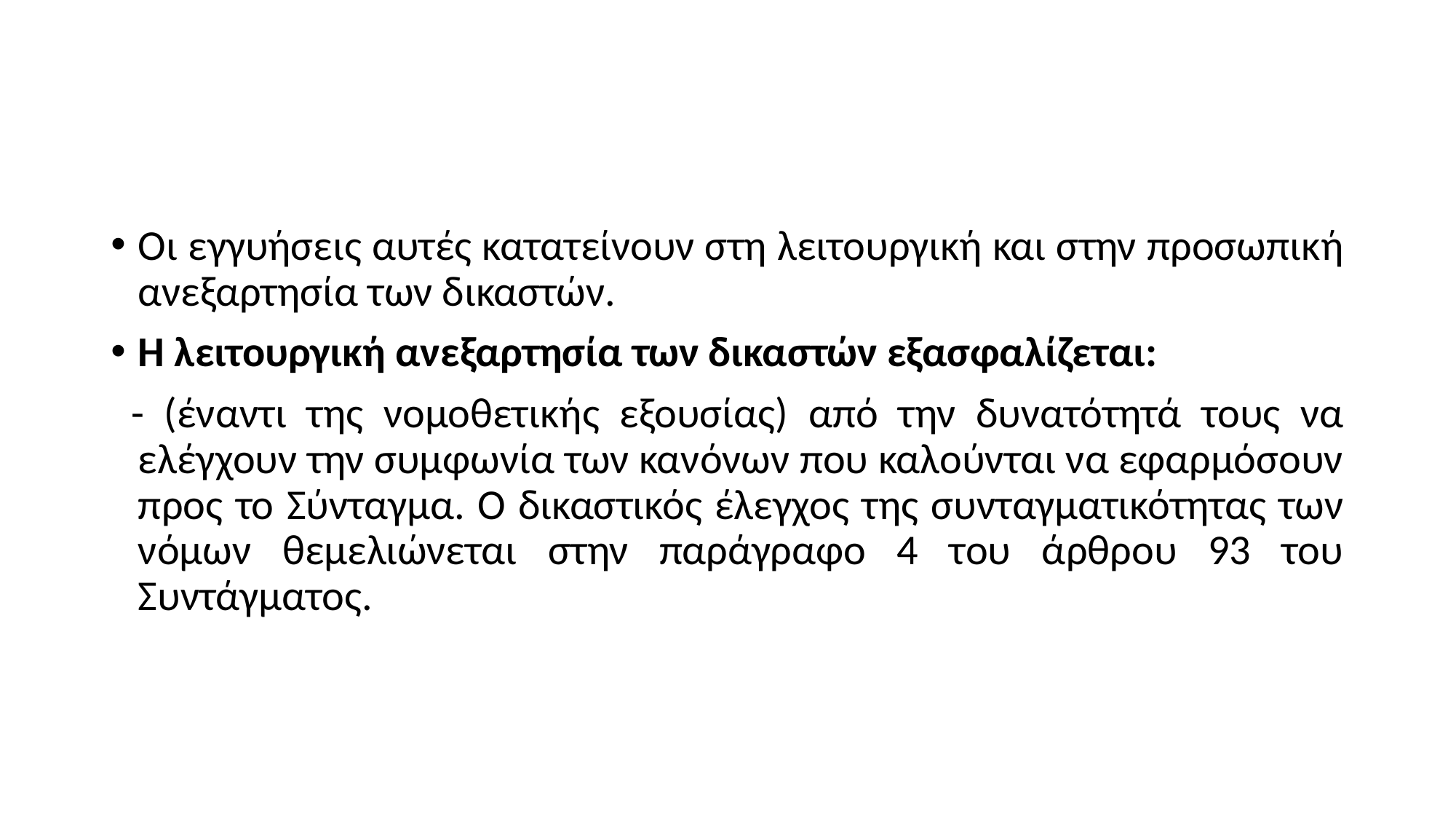

#
Οι εγγυήσεις αυτές κατατείνουν στη λειτουργική και στην προσωπική ανεξαρτησία των δικαστών.
Η λειτουργική ανεξαρτησία των δικαστών εξασφαλίζεται:
 - (έναντι της νομοθετικής εξουσίας) από την δυνατότητά τους να ελέγχουν την συμφωνία των κανόνων που καλούνται να εφαρμόσουν προς το Σύνταγμα. Ο δικαστικός έλεγχος της συνταγματικότητας των νόμων θεμελιώνεται στην παράγραφο 4 του άρθρου 93 του Συντάγματος.